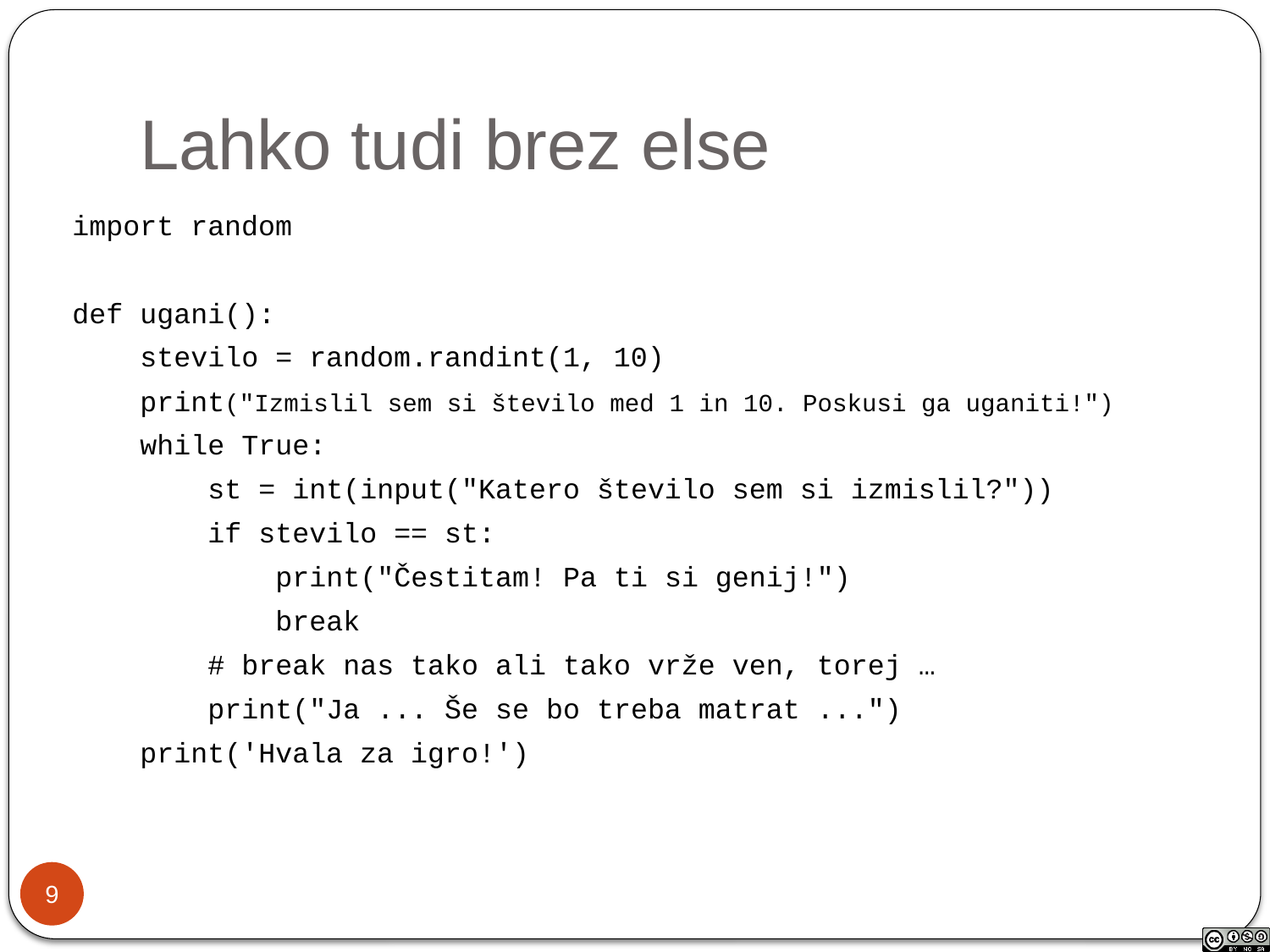

# Lahko tudi brez else
import random

def ugani():
    stevilo = random.randint(1, 10)
    print("Izmislil sem si število med 1 in 10. Poskusi ga uganiti!")
    while True:
        st = int(input("Katero število sem si izmislil?"))
        if stevilo == st:
            print("Čestitam! Pa ti si genij!")
            break
        # break nas tako ali tako vrže ven, torej …
        print("Ja ... Še se bo treba matrat ...")
    print('Hvala za igro!')

9